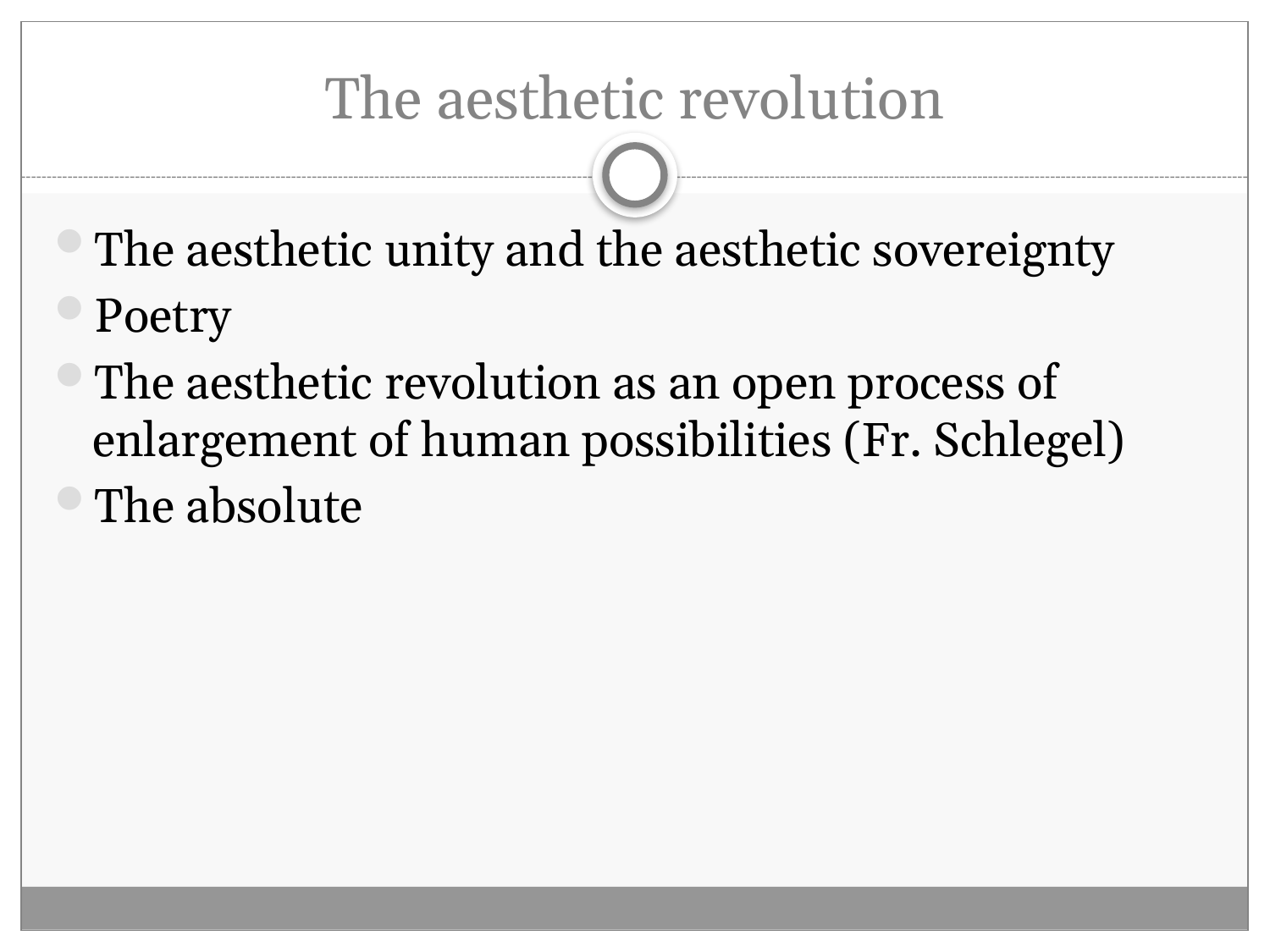

# The aesthetic revolution
The aesthetic unity and the aesthetic sovereignty
Poetry
The aesthetic revolution as an open process of enlargement of human possibilities (Fr. Schlegel)
The absolute